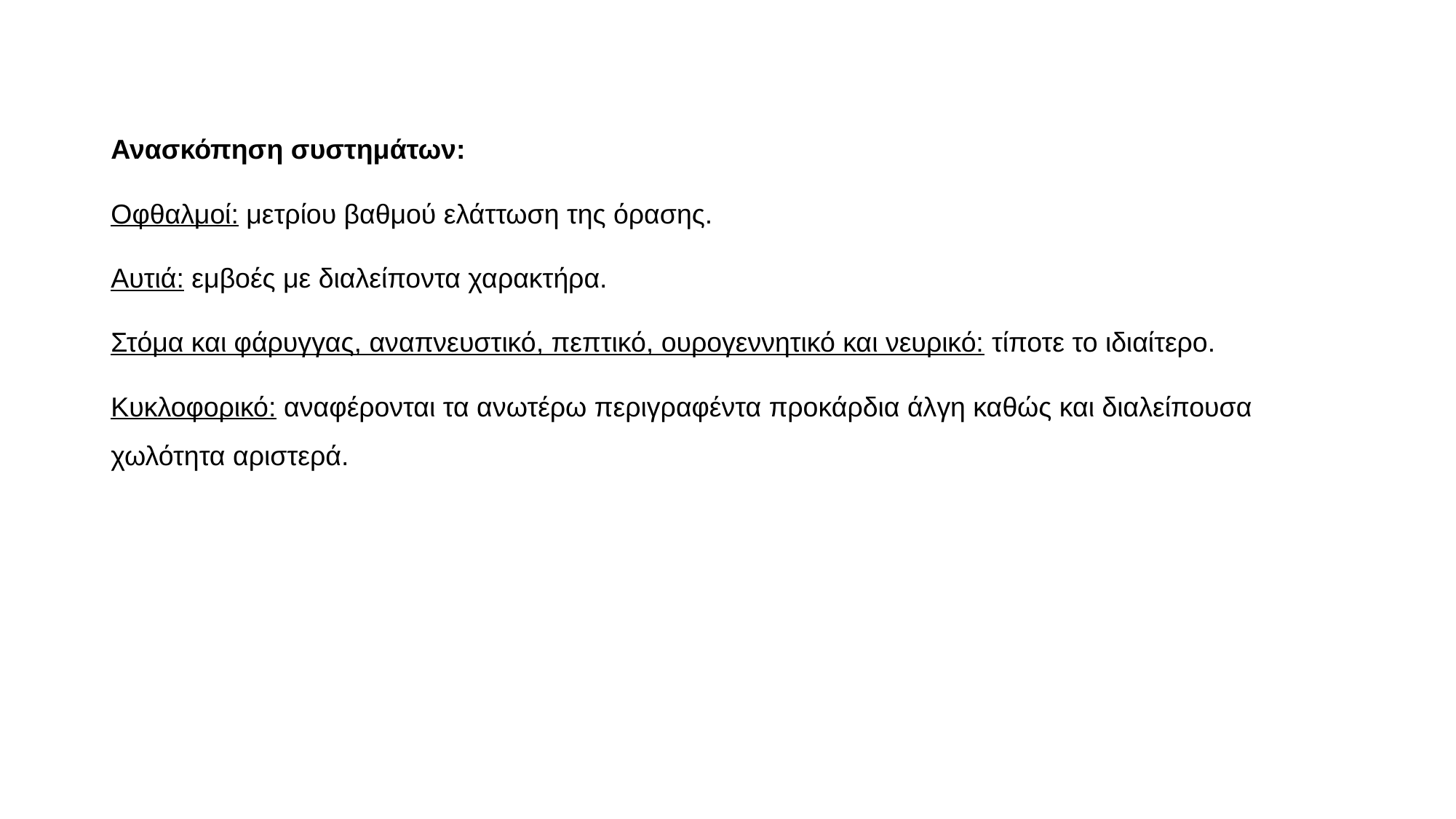

Ανασκόπηση συστημάτων:
Οφθαλμοί: μετρίου βαθμού ελάττωση της όρασης.
Αυτιά: εμβοές με διαλείποντα χαρακτήρα.
Στόμα και φάρυγγας, αναπνευστικό, πεπτικό, ουρογεννητικό και νευρικό: τίποτε το ιδιαίτερο.
Κυκλοφορικό: αναφέρονται τα ανωτέρω περιγραφέντα προκάρδια άλγη καθώς και διαλείπουσα χωλότητα αριστερά.